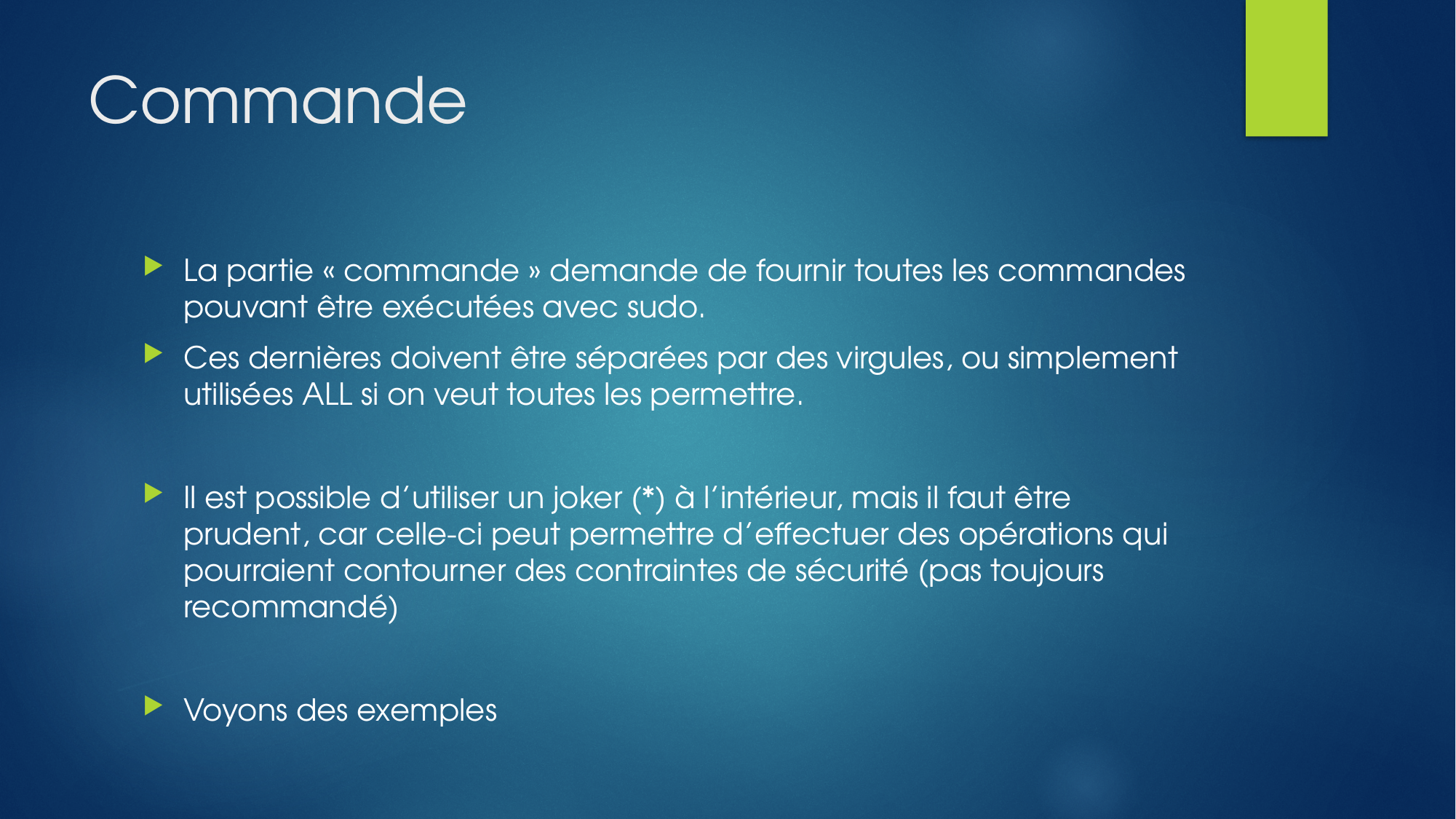

# Commande
La partie « commande » demande de fournir toutes les commandes pouvant être exécutées avec sudo.
Ces dernières doivent être séparées par des virgules, ou simplement utilisées ALL si on veut toutes les permettre.

Il est possible d’utiliser un joker (*) à l’intérieur, mais il faut être prudent, car celle-ci peut permettre d’effectuer des opérations qui pourraient contourner des contraintes de sécurité (pas toujours recommandé)

Voyons des exemples